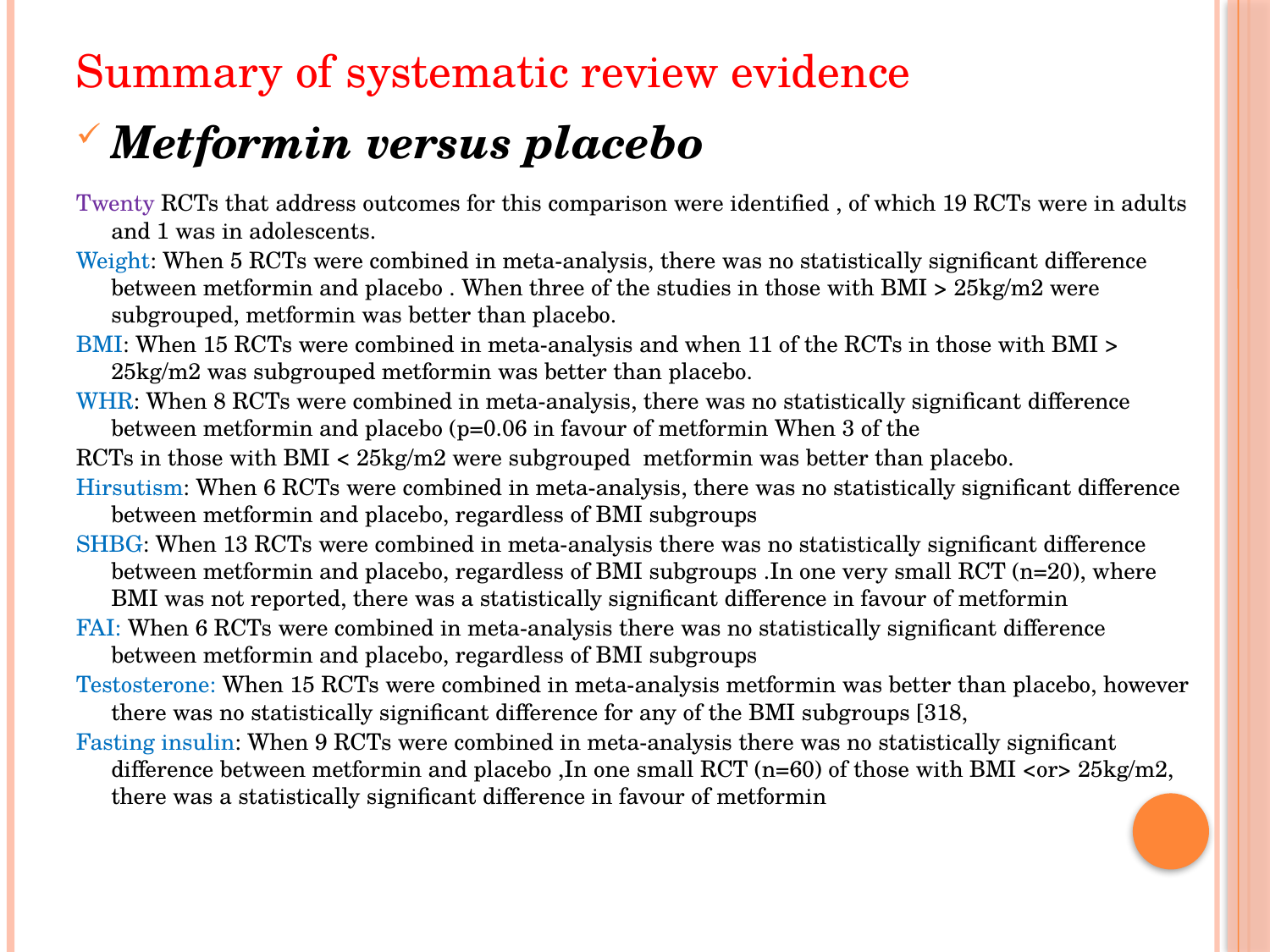

#
Summary of systematic review evidence

Metformin versus placebo

Twenty RCTs that address outcomes for this comparison were identified , of which 19 RCTs were in adults and 1 was in adolescents.
Weight: When 5 RCTs were combined in meta-analysis, there was no statistically significant difference between metformin and placebo . When three of the studies in those with BMI > 25kg/m2 were subgrouped, metformin was better than placebo.
BMI: When 15 RCTs were combined in meta-analysis and when 11 of the RCTs in those with BMI > 25kg/m2 was subgrouped metformin was better than placebo.
WHR: When 8 RCTs were combined in meta-analysis, there was no statistically significant difference between metformin and placebo (p=0.06 in favour of metformin When 3 of the
RCTs in those with BMI < 25kg/m2 were subgrouped  metformin was better than placebo.
Hirsutism: When 6 RCTs were combined in meta-analysis, there was no statistically significant difference between metformin and placebo, regardless of BMI subgroups
SHBG: When 13 RCTs were combined in meta-analysis there was no statistically significant difference between metformin and placebo, regardless of BMI subgroups .In one very small RCT (n=20), where BMI was not reported, there was a statistically significant difference in favour of metformin
FAI: When 6 RCTs were combined in meta-analysis there was no statistically significant difference between metformin and placebo, regardless of BMI subgroups
Testosterone: When 15 RCTs were combined in meta-analysis metformin was better than placebo, however there was no statistically significant difference for any of the BMI subgroups [318,
Fasting insulin: When 9 RCTs were combined in meta-analysis there was no statistically significant difference between metformin and placebo ,In one small RCT (n=60) of those with BMI <or> 25kg/m2, there was a statistically significant difference in favour of metformin